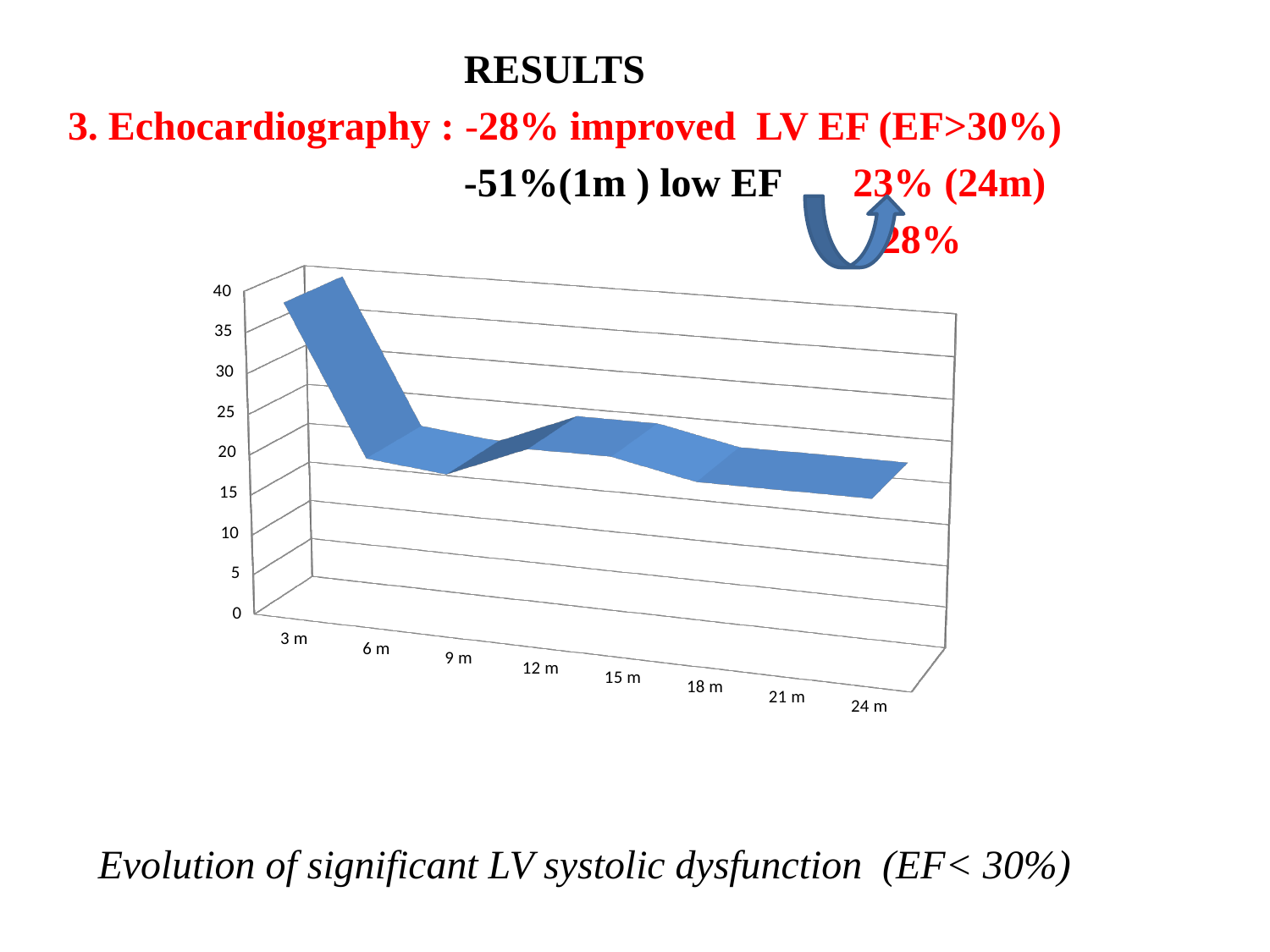

RESULTS
3. Echocardiography : -28% improved  LV EF (EF>30%)
                                       -51%(1m ) low EF       23% (24m)
                                                                                28%

   Evolution of significant LV systolic dysfunction  (EF< 30%)

[unsupported chart]